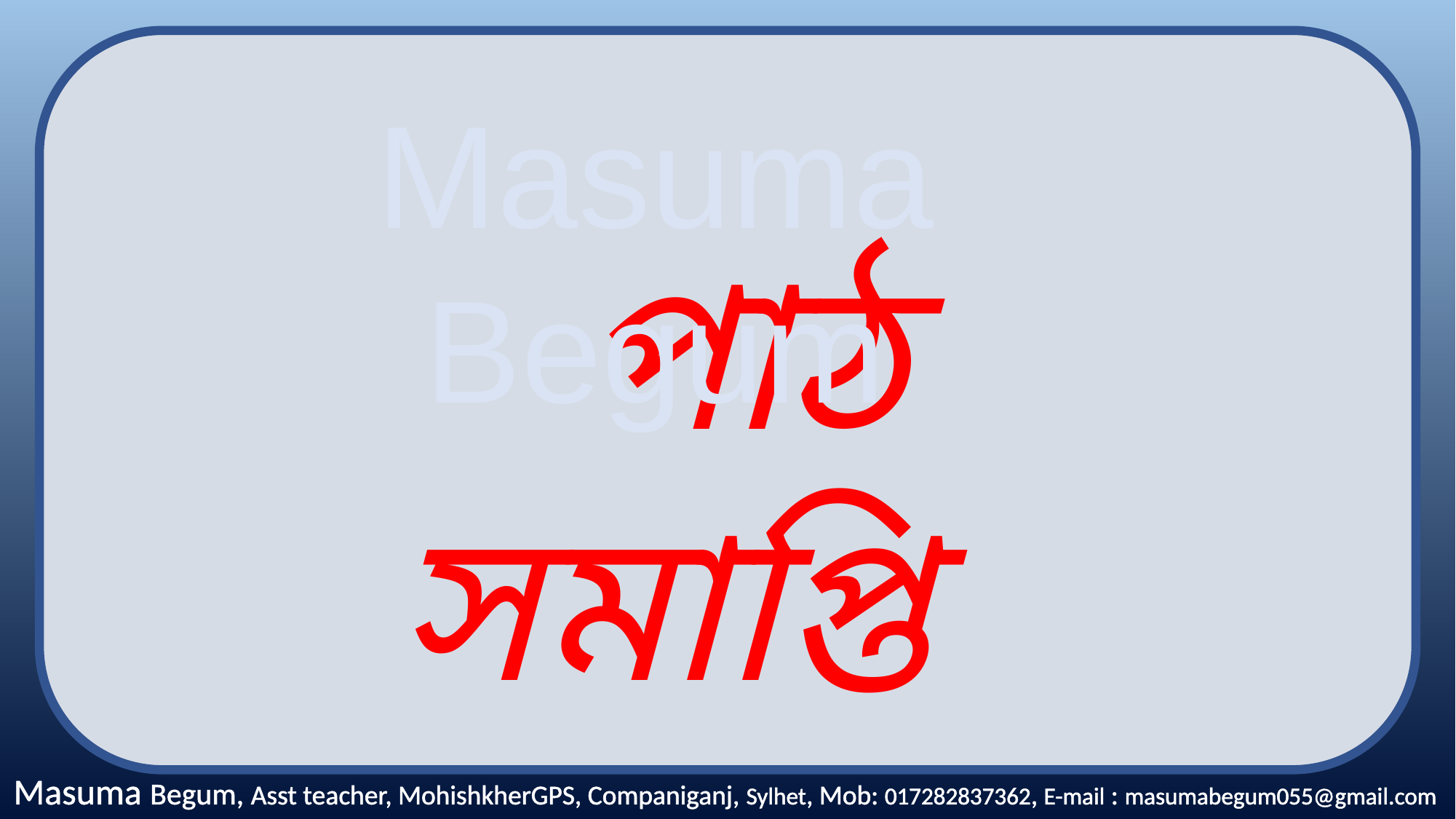

Masuma  Begum
পাঠ সমাপ্তি
Masuma Begum, Asst teacher, MohishkherGPS, Companiganj, Sylhet, Mob: 017282837362, E-mail : masumabegum055@gmail.com